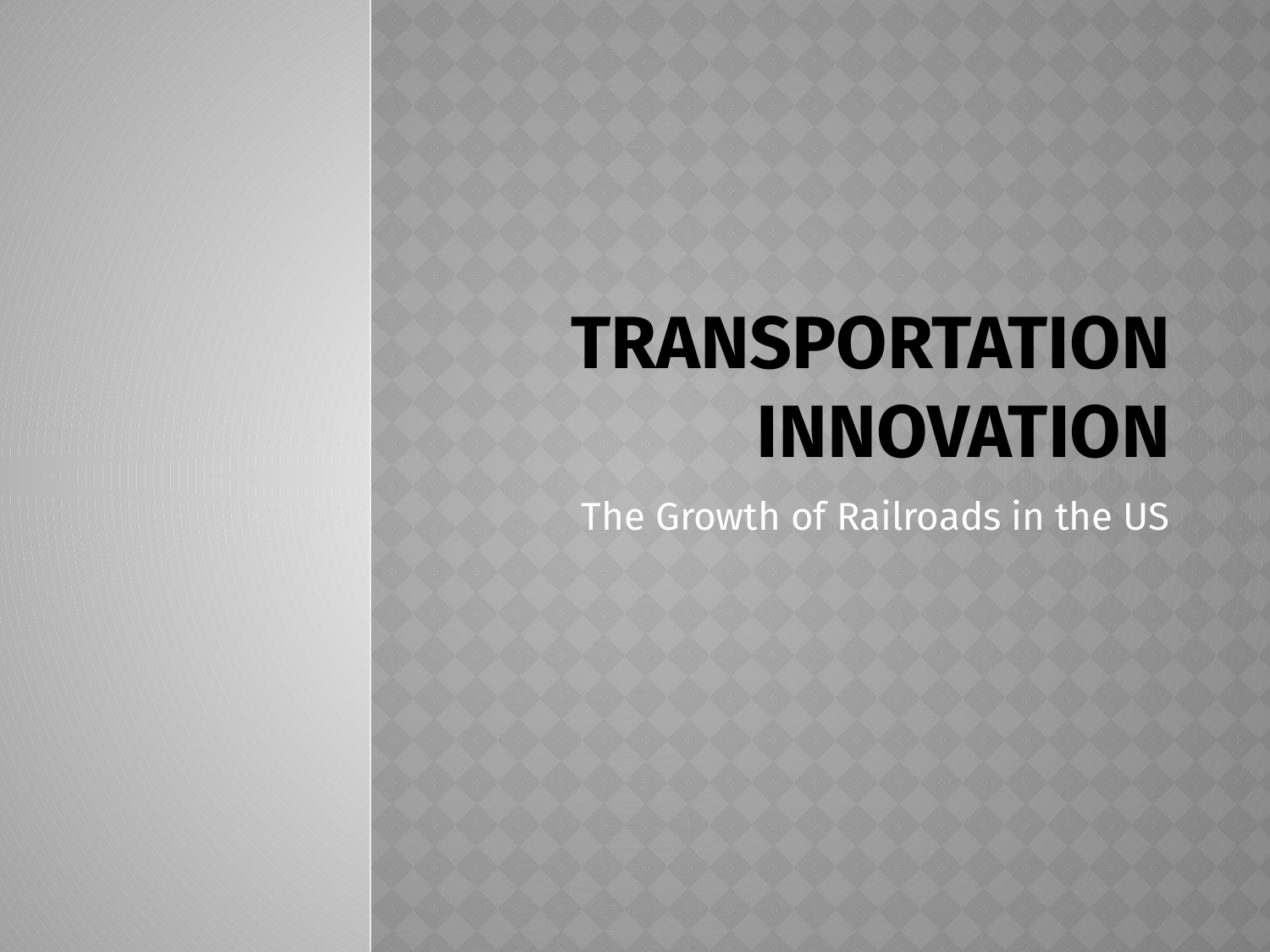

# Transportation Innovation
The Growth of Railroads in the US